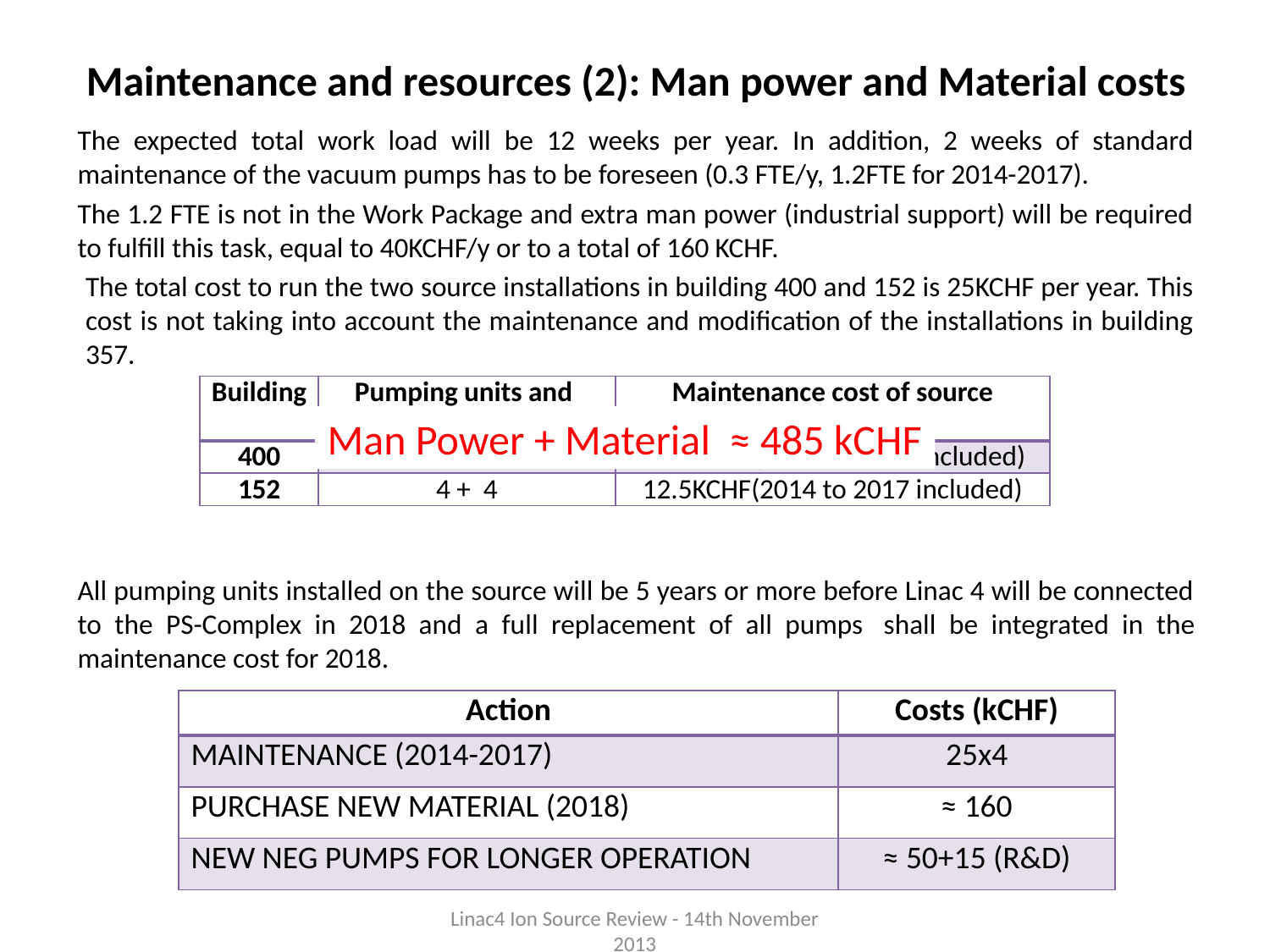

# Maintenance and resources (2): Man power and Material costs
The expected total work load will be 12 weeks per year. In addition, 2 weeks of standard maintenance of the vacuum pumps has to be foreseen (0.3 FTE/y, 1.2FTE for 2014-2017).
The 1.2 FTE is not in the Work Package and extra man power (industrial support) will be required to fulfill this task, equal to 40KCHF/y or to a total of 160 KCHF.
The total cost to run the two source installations in building 400 and 152 is 25KCHF per year. This cost is not taking into account the maintenance and modification of the installations in building 357.

All pumping units installed on the source will be 5 years or more before Linac 4 will be connected to the PS-Complex in 2018 and a full replacement of all pumps  shall be integrated in the maintenance cost for 2018.

| Building | Pumping units and  gauge assembly | Maintenance cost of source vacuum /year |
| --- | --- | --- |
| 400 | 4 + 4 | 12.5KCHF (2014 to 2017 included) |
| 152 | 4 + 4 | 12.5KCHF(2014 to 2017 included) |
Man Power + Material  ≈ 485 kCHF
| Action | Costs (kCHF) |
| --- | --- |
| MAINTENANCE (2014-2017) | 25x4 |
| PURCHASE NEW MATERIAL (2018) | ≈ 160 |
| NEW NEG PUMPS FOR LONGER OPERATION | ≈ 50+15 (R&D) |
Linac4 Ion Source Review - 14th November 2013